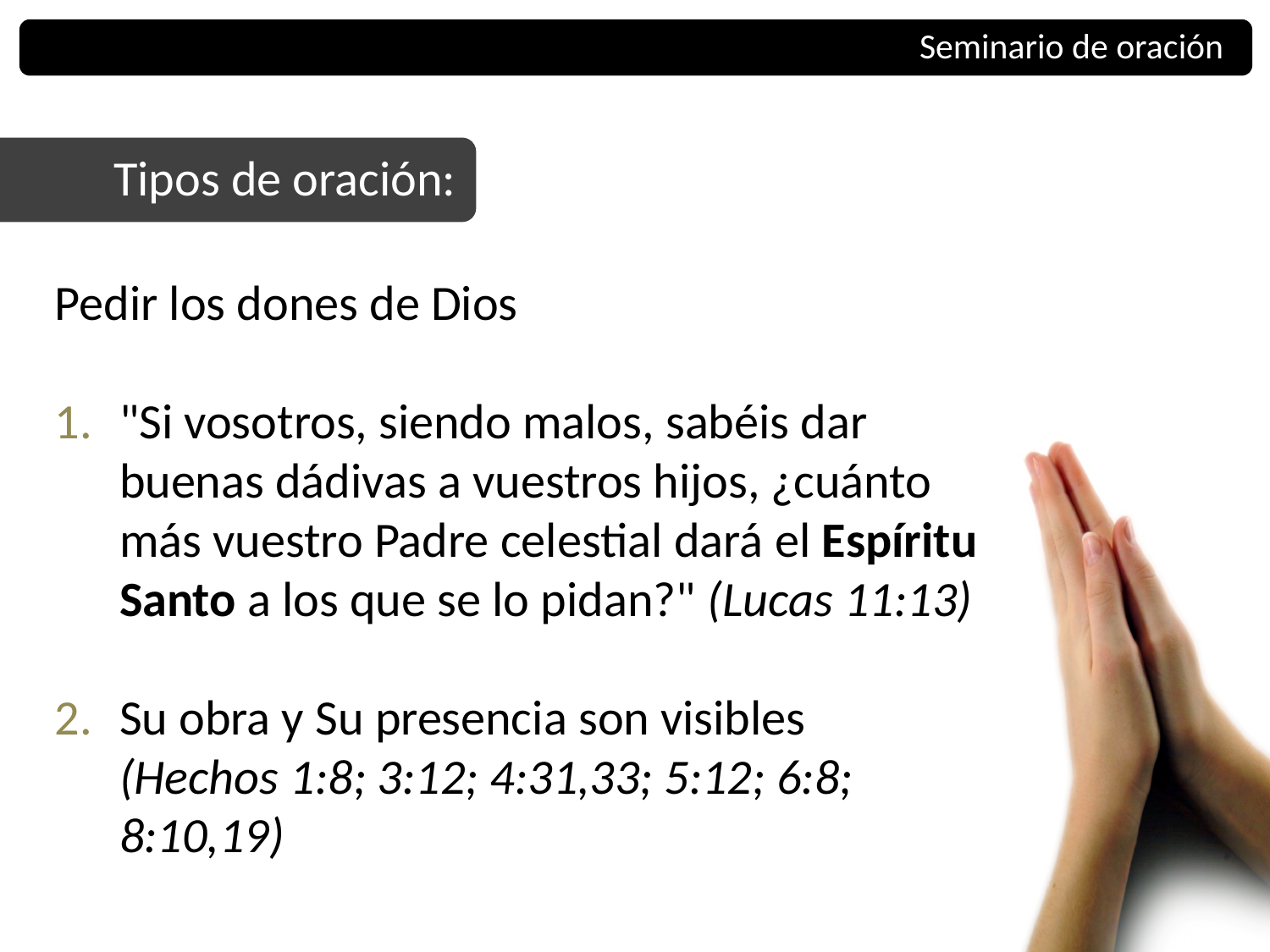

Seminario de oración

Tipos de oración:
Pedir los dones de Dios

"Si vosotros, siendo malos, sabéis dar buenas dádivas a vuestros hijos, ¿cuánto más vuestro Padre celestial dará el Espíritu Santo a los que se lo pidan?" (Lucas 11:13)
Su obra y Su presencia son visibles
(Hechos 1:8; 3:12; 4:31,33; 5:12; 6:8; 8:10,19)